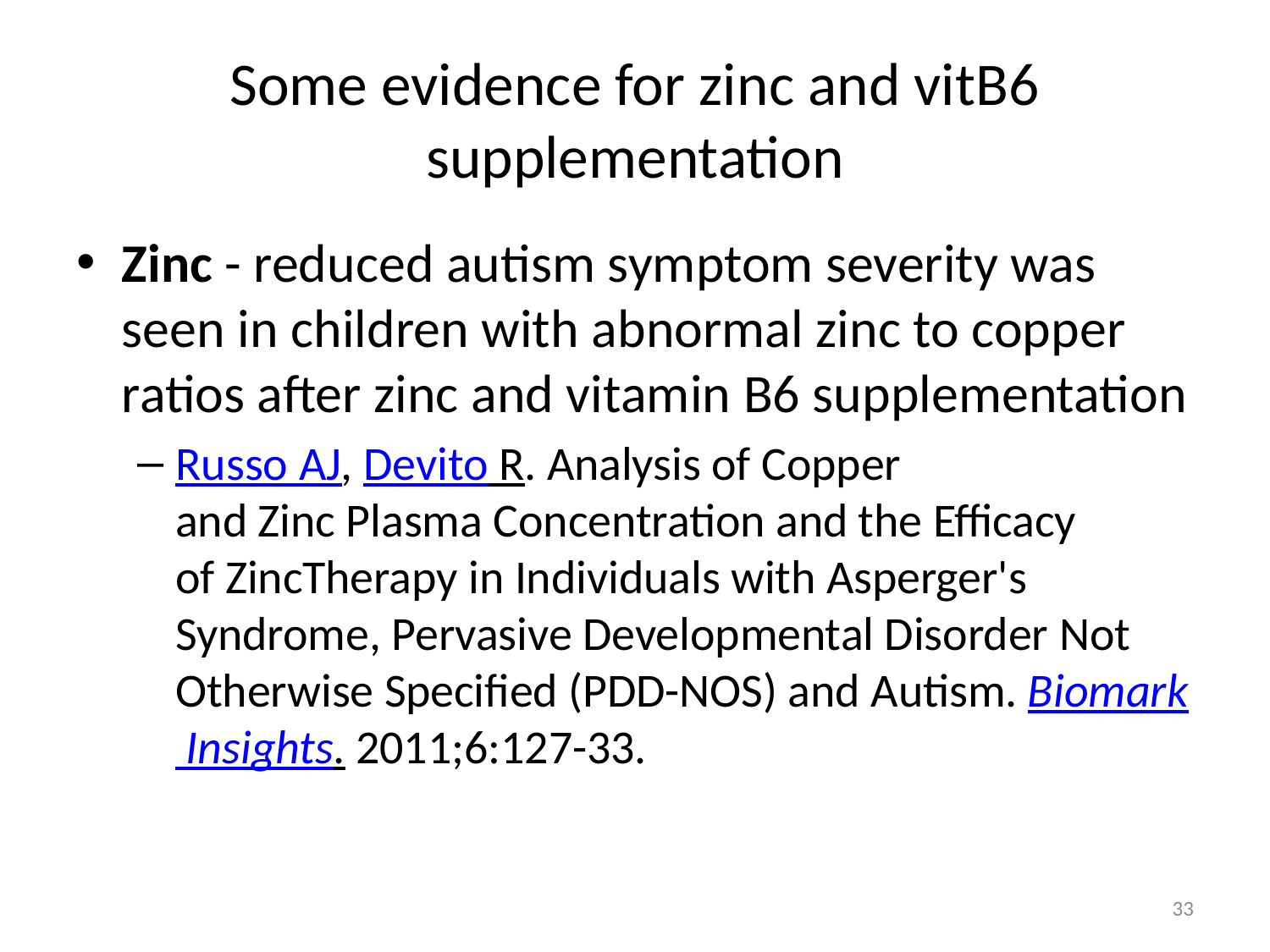

# Some evidence for zinc and vitB6 supplementation
Zinc - reduced autism symptom severity was seen in children with abnormal zinc to copper ratios after zinc and vitamin B6 supplementation
Russo AJ, Devito R. Analysis of Copper and Zinc Plasma Concentration and the Efficacy of ZincTherapy in Individuals with Asperger's Syndrome, Pervasive Developmental Disorder Not Otherwise Specified (PDD-NOS) and Autism. Biomark Insights. 2011;6:127-33.

33